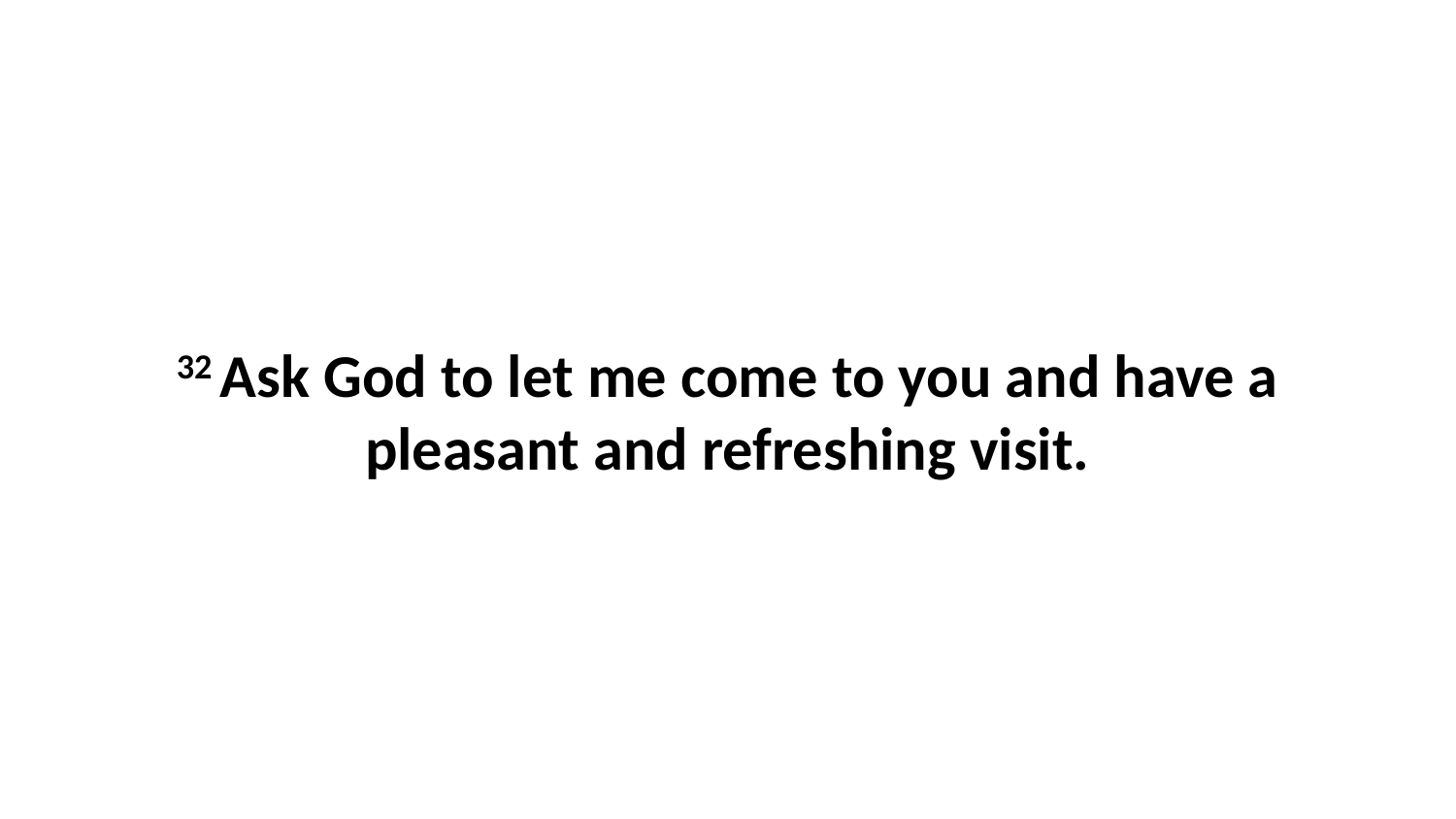

32 Ask God to let me come to you and have a pleasant and refreshing visit.